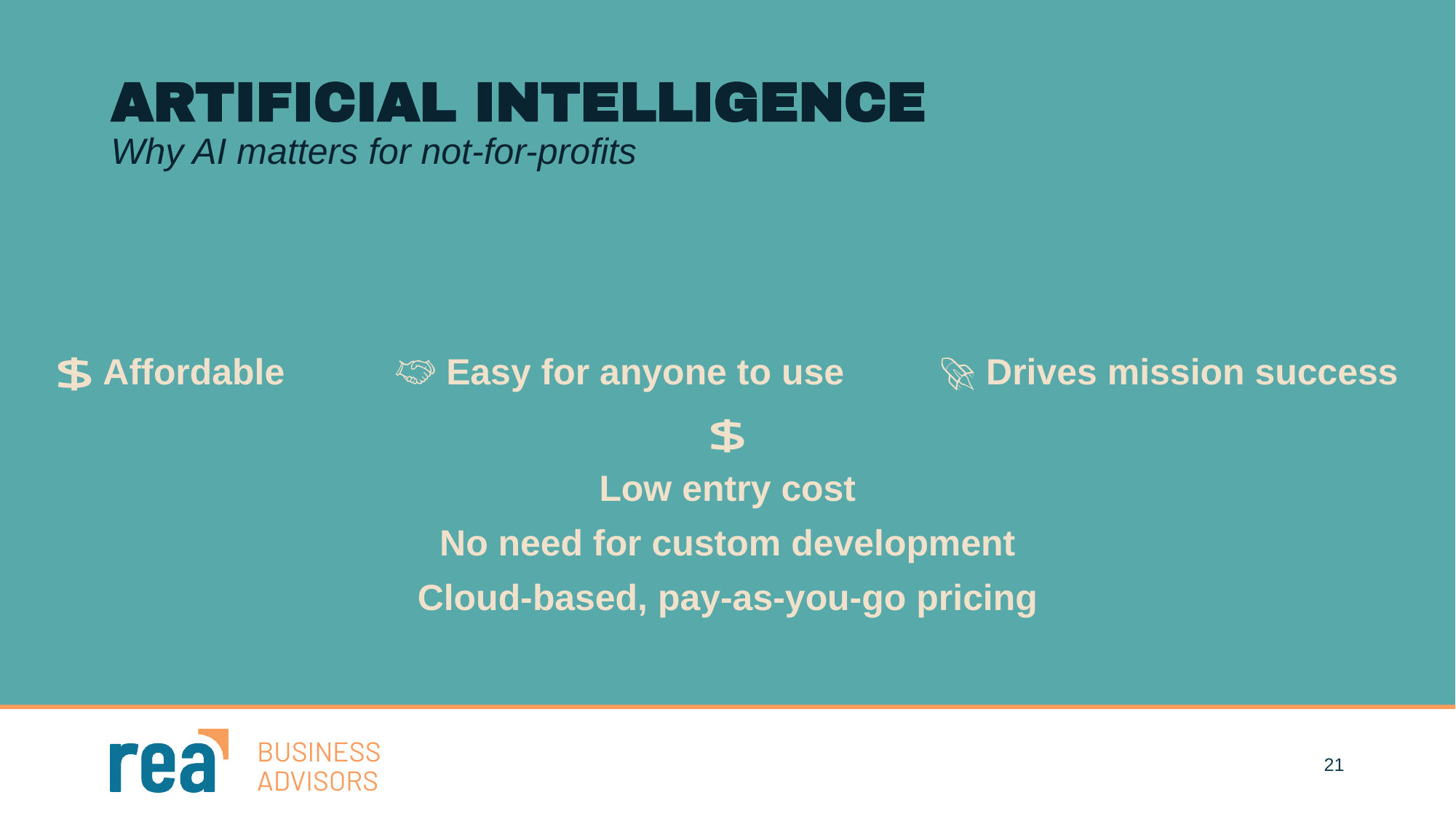

# ARTIFICIAL INTELLIGENCE Why AI matters for not-for-profits
💲 Affordable	 🤝 Easy for anyone to use	 🚀 Drives mission success
💲
Low entry cost
No need for custom development
Cloud-based, pay-as-you-go pricing
21